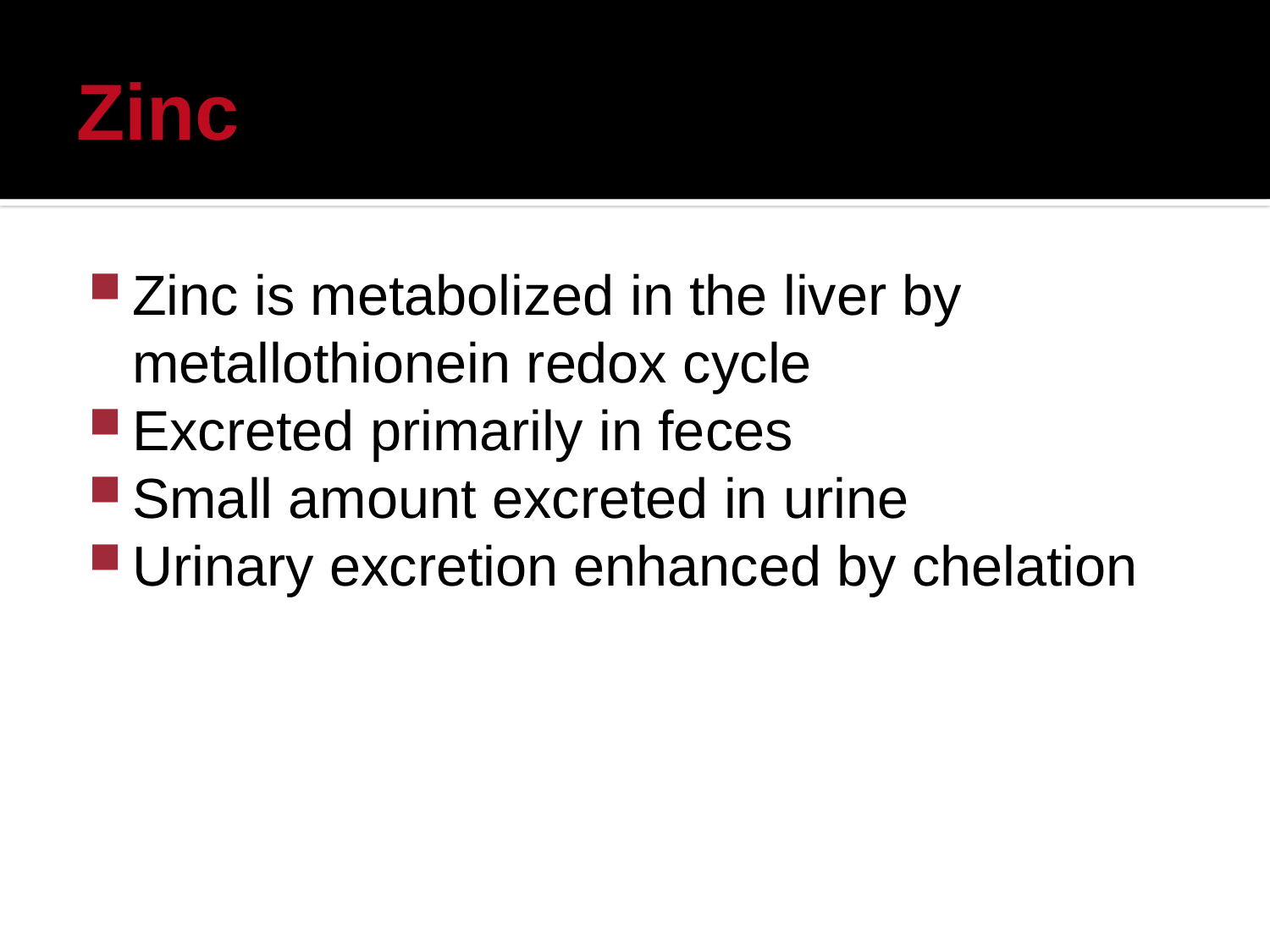

# Zinc
Zinc is metabolized in the liver by metallothionein redox cycle
Excreted primarily in feces
Small amount excreted in urine
Urinary excretion enhanced by chelation